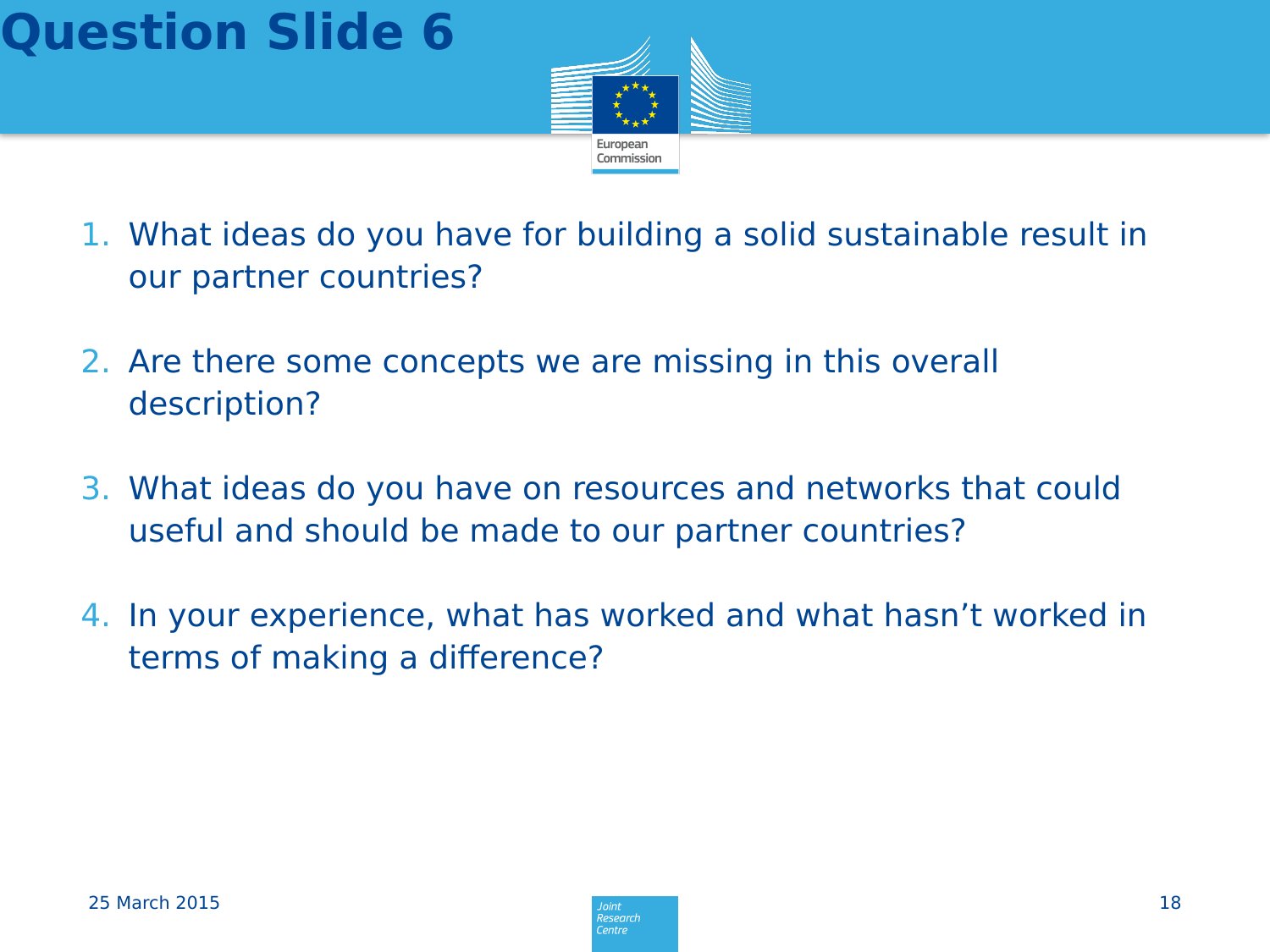

# Question Slide 6
What ideas do you have for building a solid sustainable result in our partner countries?
Are there some concepts we are missing in this overall description?
What ideas do you have on resources and networks that could useful and should be made to our partner countries?

In your experience, what has worked and what hasn’t worked in terms of making a difference?

25 March 2015
18